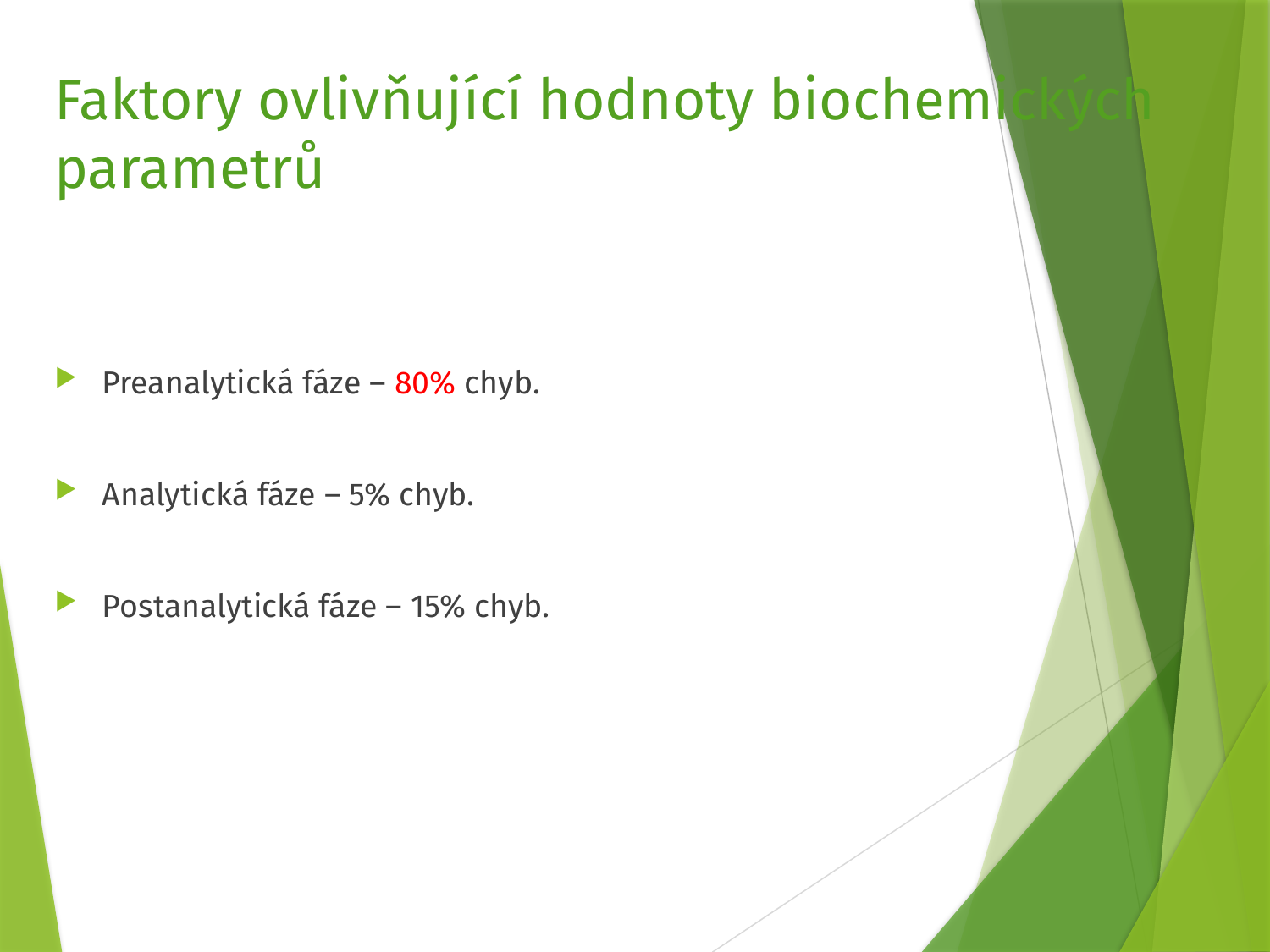

# Faktory ovlivňující hodnoty biochemických parametrů
Preanalytická fáze – 80% chyb.

Analytická fáze – 5% chyb.

Postanalytická fáze – 15% chyb.